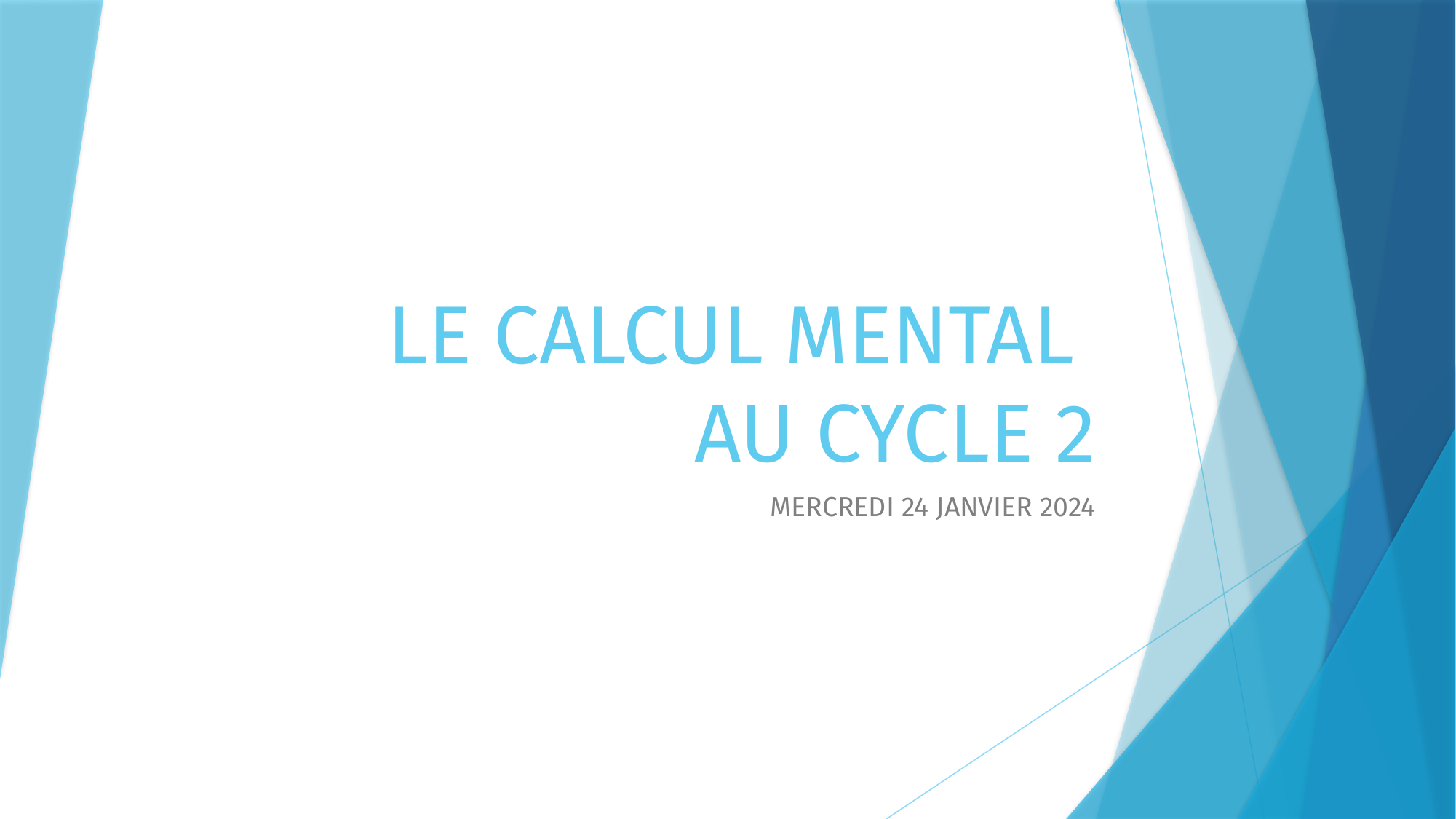

# LE CALCUL MENTAL AU CYCLE 2
MERCREDI 24 JANVIER 2024